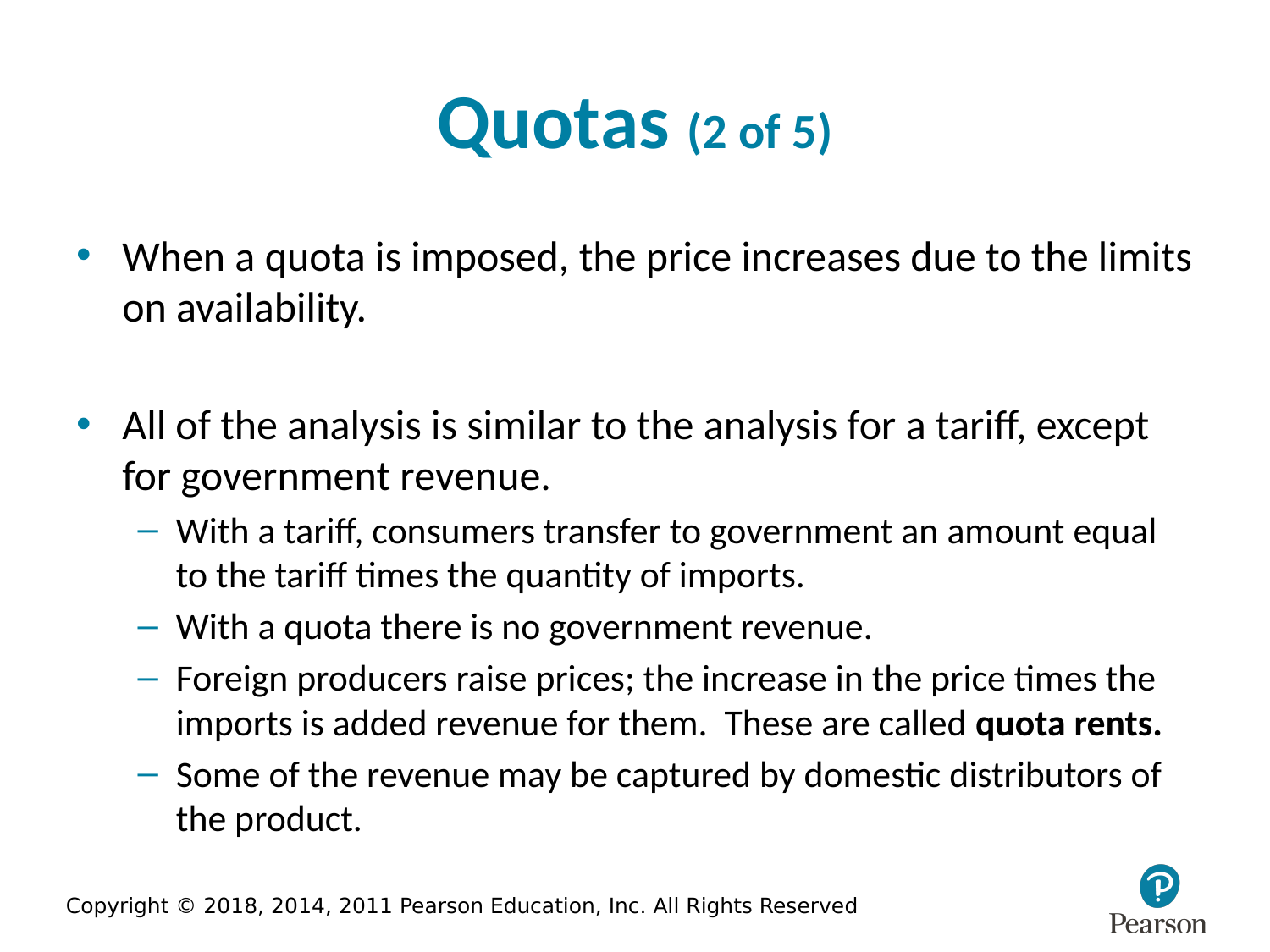

# Quotas (2 of 5)
When a quota is imposed, the price increases due to the limits on availability.

All of the analysis is similar to the analysis for a tariff, except for government revenue.
With a tariff, consumers transfer to government an amount equal to the tariff times the quantity of imports.
With a quota there is no government revenue.
Foreign producers raise prices; the increase in the price times the imports is added revenue for them.  These are called quota rents.
Some of the revenue may be captured by domestic distributors of the product.